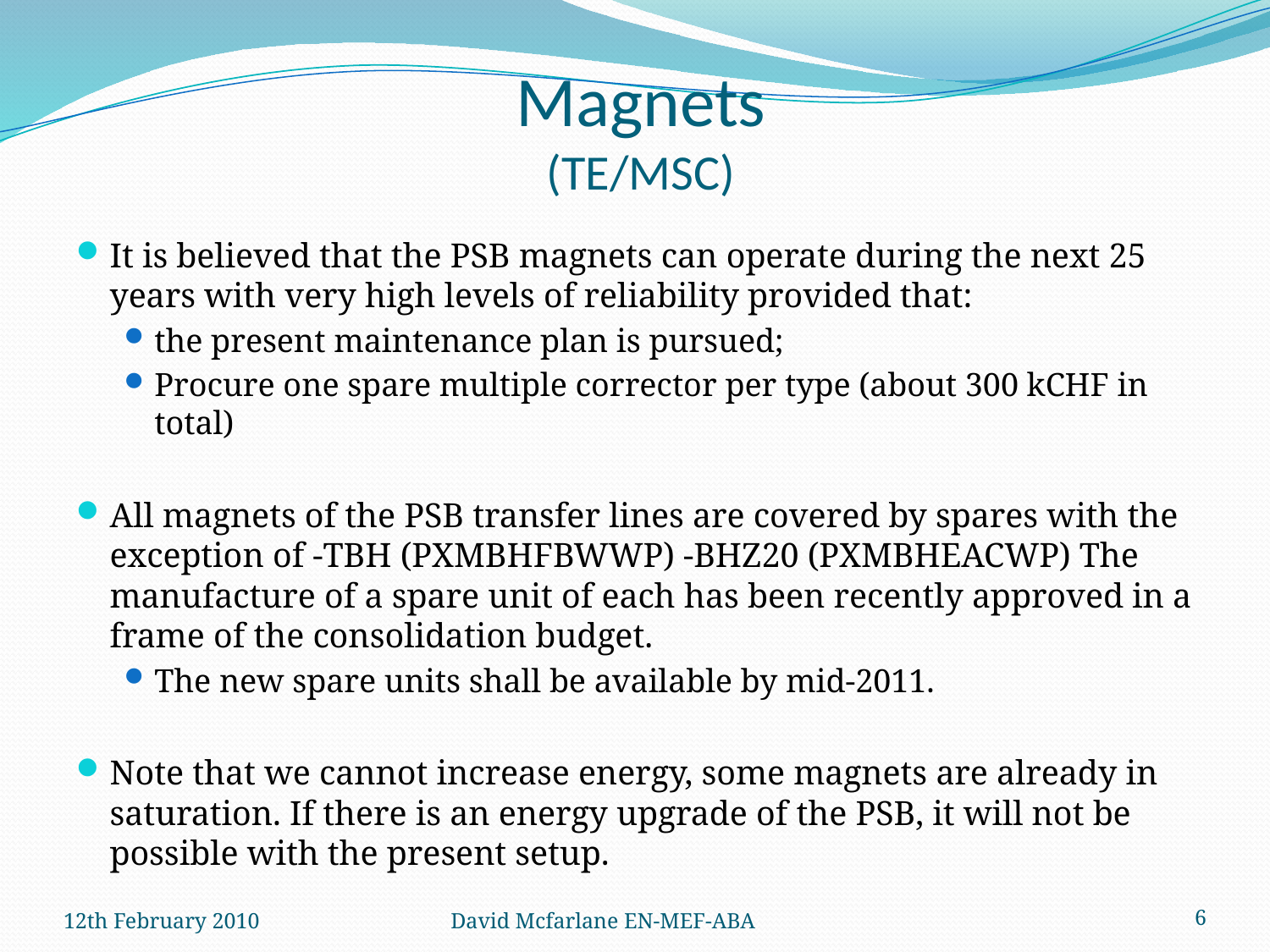

# Magnets (TE/MSC)
It is believed that the PSB magnets can operate during the next 25 years with very high levels of reliability provided that:
the present maintenance plan is pursued;
Procure one spare multiple corrector per type (about 300 kCHF in total)

All magnets of the PSB transfer lines are covered by spares with the exception of -TBH (PXMBHFBWWP) -BHZ20 (PXMBHEACWP) The manufacture of a spare unit of each has been recently approved in a frame of the consolidation budget.
The new spare units shall be available by mid-2011.

Note that we cannot increase energy, some magnets are already in saturation. If there is an energy upgrade of the PSB, it will not be possible with the present setup.
12th February 2010
David Mcfarlane EN-MEF-ABA
6